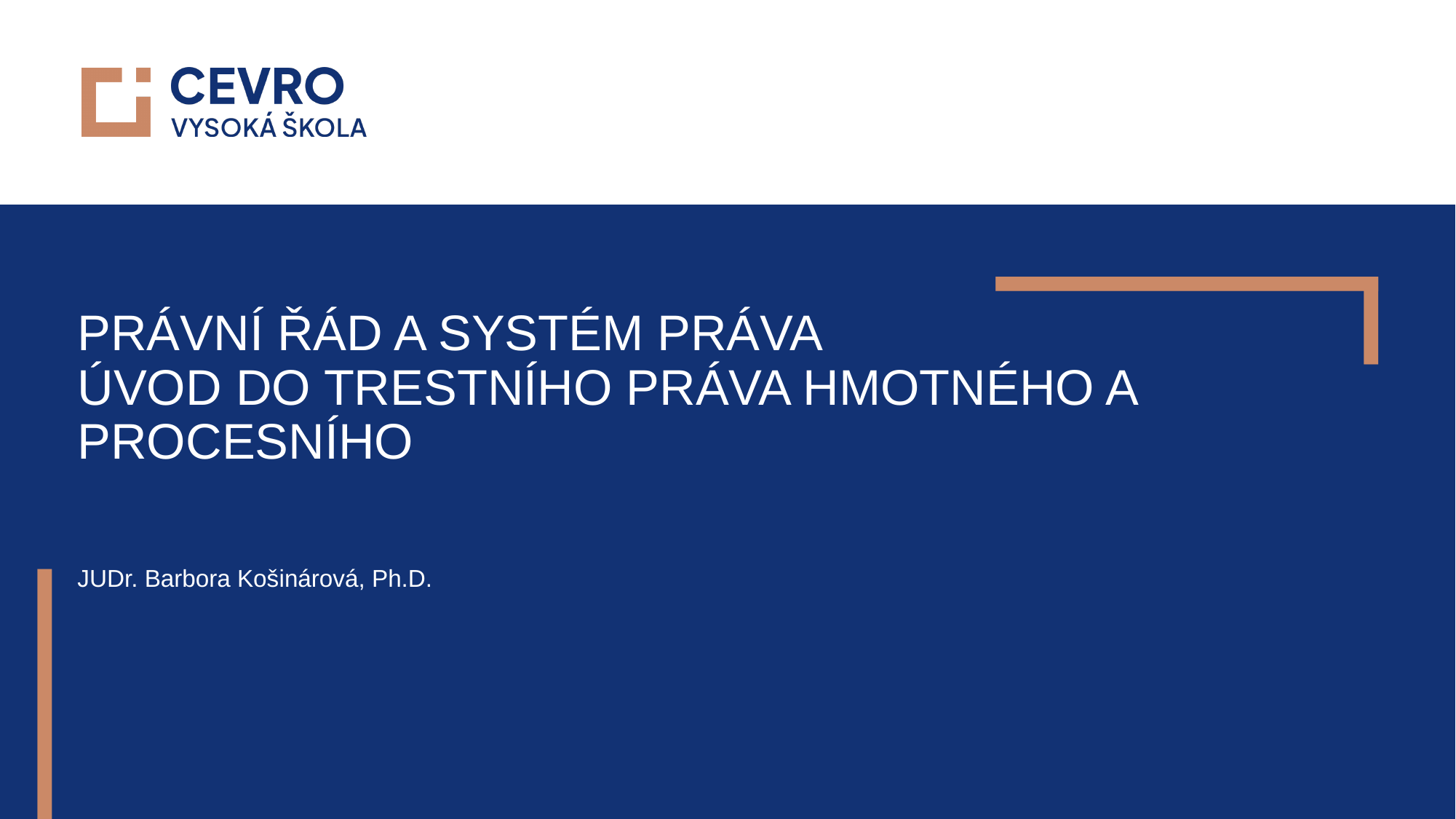

# Právní řád a systém práva Úvod do trestního práva hmotného a procesního
JUDr. Barbora Košinárová, Ph.D.